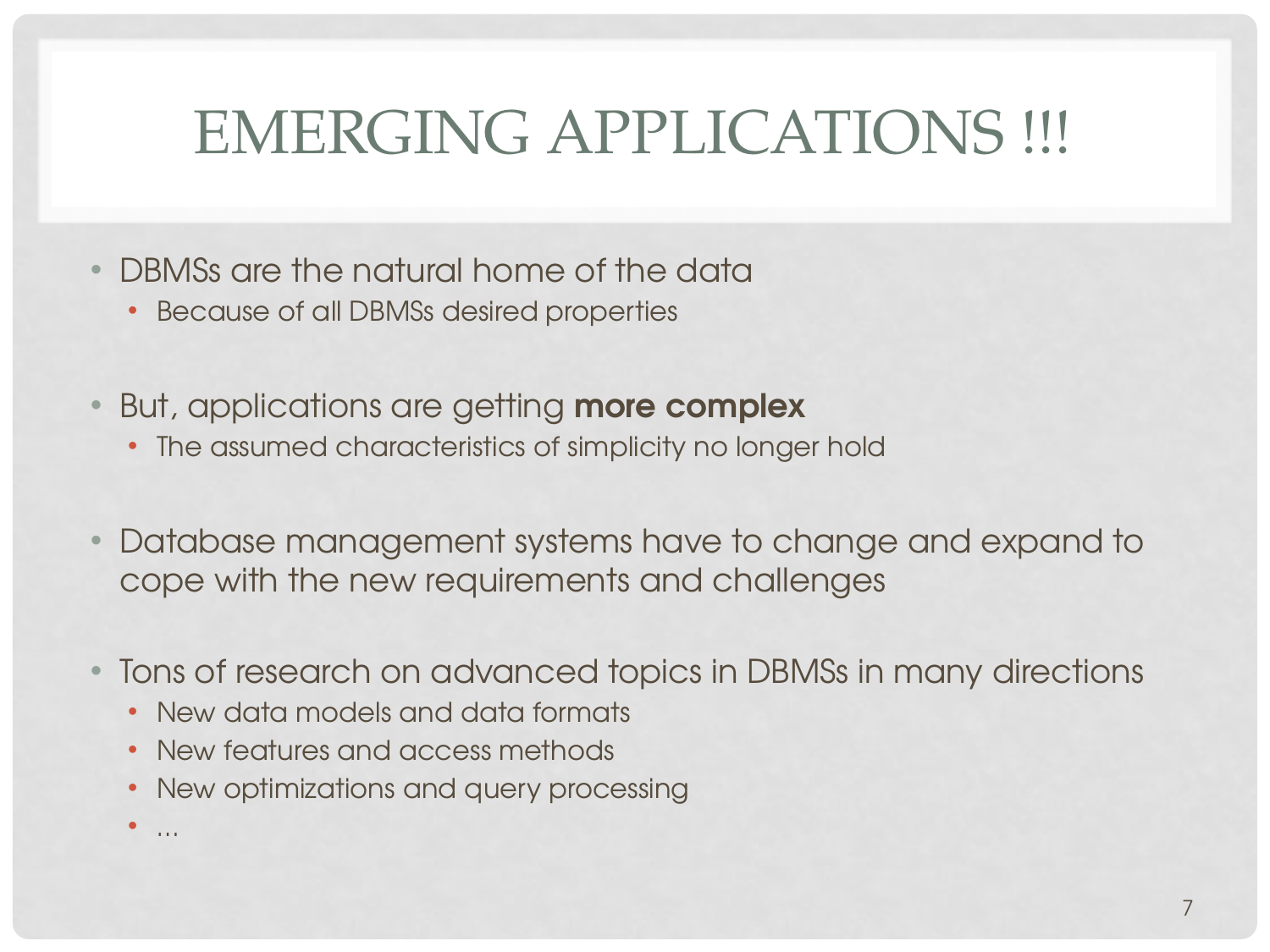

# Emerging applications !!!
DBMSs are the natural home of the data
Because of all DBMSs desired properties

But, applications are getting more complex
The assumed characteristics of simplicity no longer hold

Database management systems have to change and expand to cope with the new requirements and challenges

Tons of research on advanced topics in DBMSs in many directions
New data models and data formats
New features and access methods
New optimizations and query processing
…

7